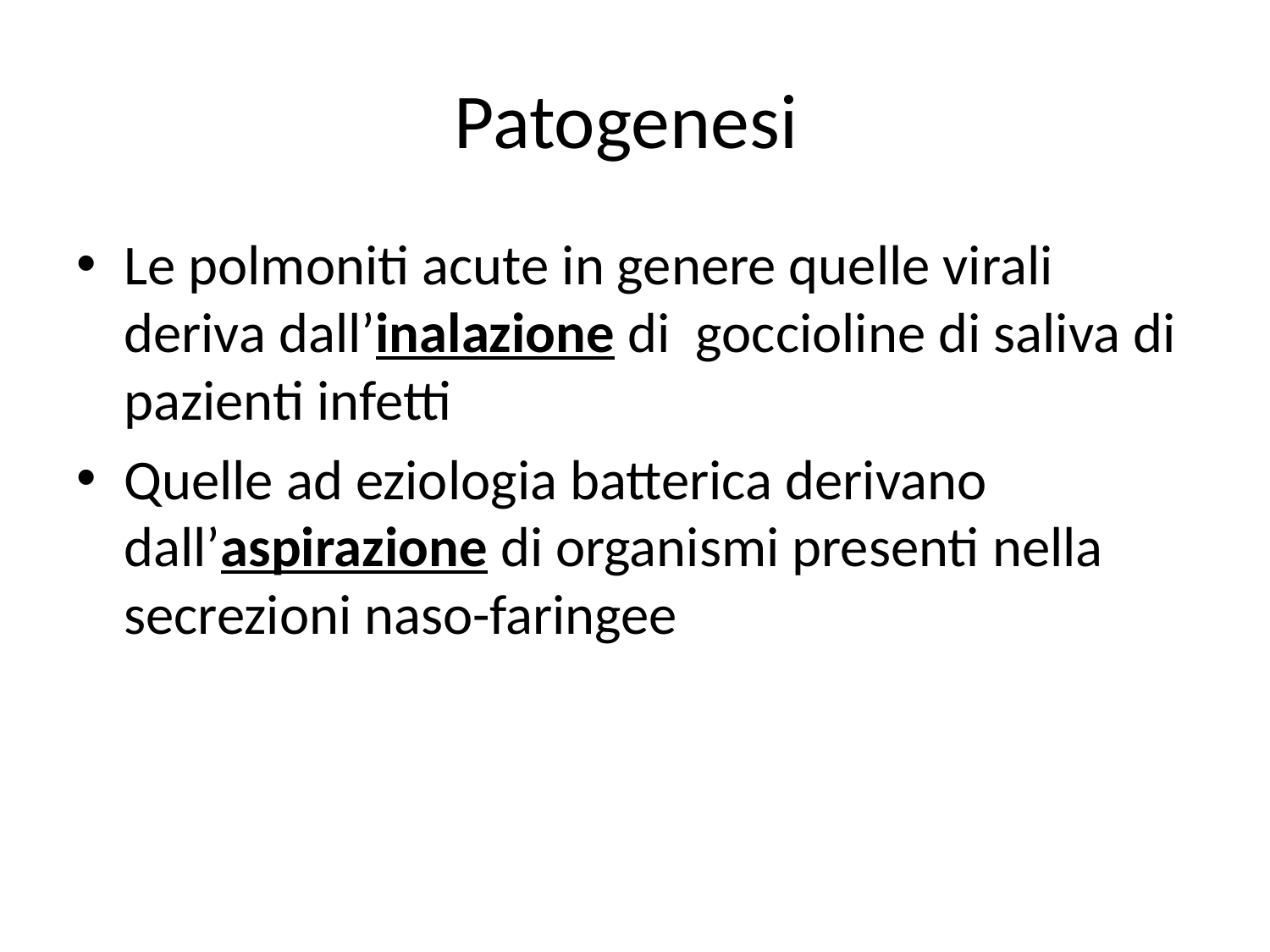

# Patogenesi
Le polmoniti acute in genere quelle virali deriva dall’inalazione di  goccioline di saliva di pazienti infetti
Quelle ad eziologia batterica derivano dall’aspirazione di organismi presenti nella secrezioni naso-faringee